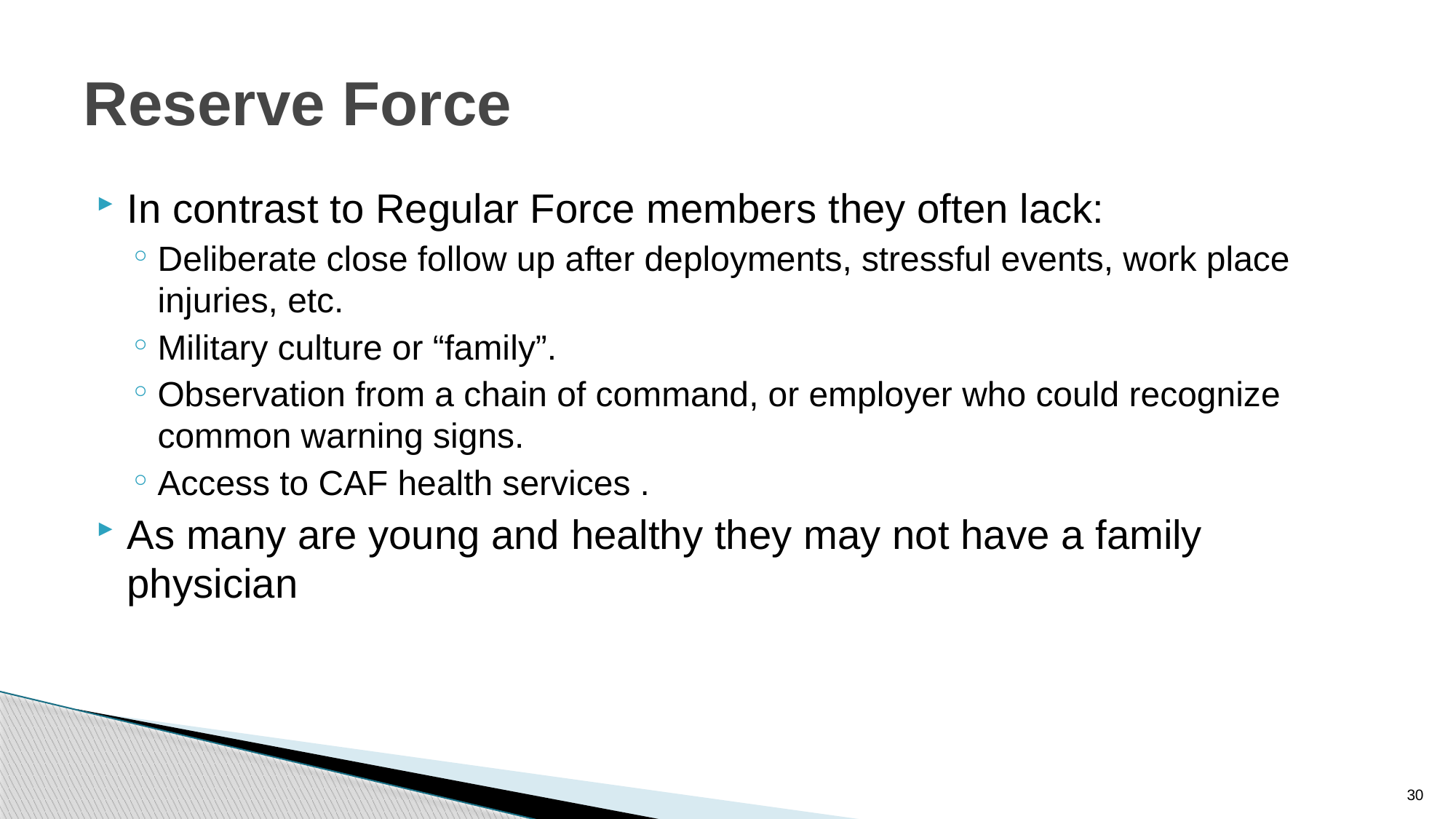

# Reserve Force
In contrast to Regular Force members they often lack:
Deliberate close follow up after deployments, stressful events, work place injuries, etc.
Military culture or “family”.
Observation from a chain of command, or employer who could recognize common warning signs.
Access to CAF health services .
As many are young and healthy they may not have a family physician
30